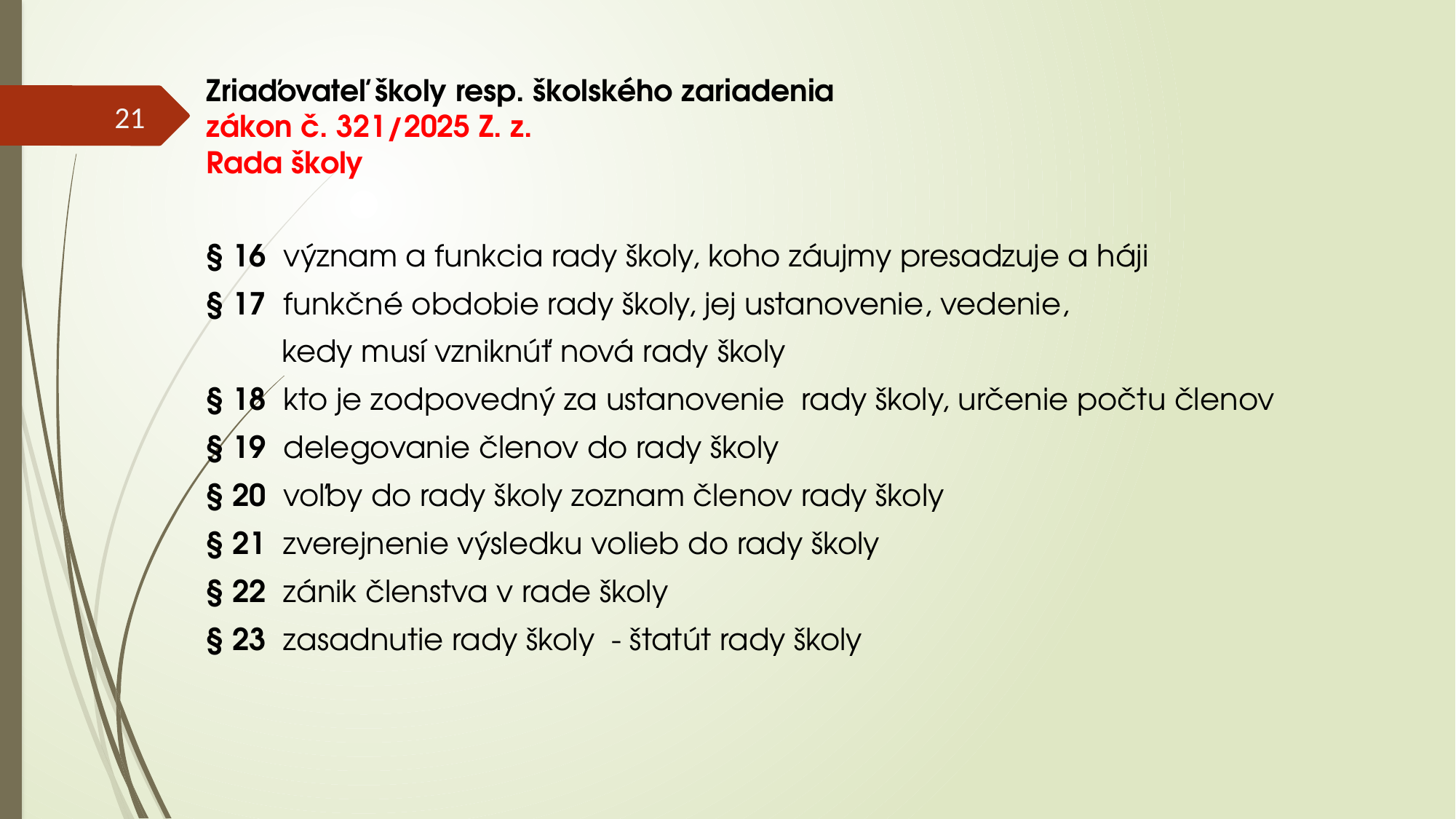

# Zriaďovateľ školy resp. školského zariadenia zákon č. 321/2025 Z. z. Rada školy
21
§ 16  význam a funkcia rady školy, koho záujmy presadzuje a háji
§ 17  funkčné obdobie rady školy, jej ustanovenie, vedenie,
         kedy musí vzniknúť nová rady školy
§ 18  kto je zodpovedný za ustanovenie  rady školy, určenie počtu členov
§ 19  delegovanie členov do rady školy
§ 20  voľby do rady školy zoznam členov rady školy
§ 21  zverejnenie výsledku volieb do rady školy
§ 22  zánik členstva v rade školy
§ 23  zasadnutie rady školy  - štatút rady školy